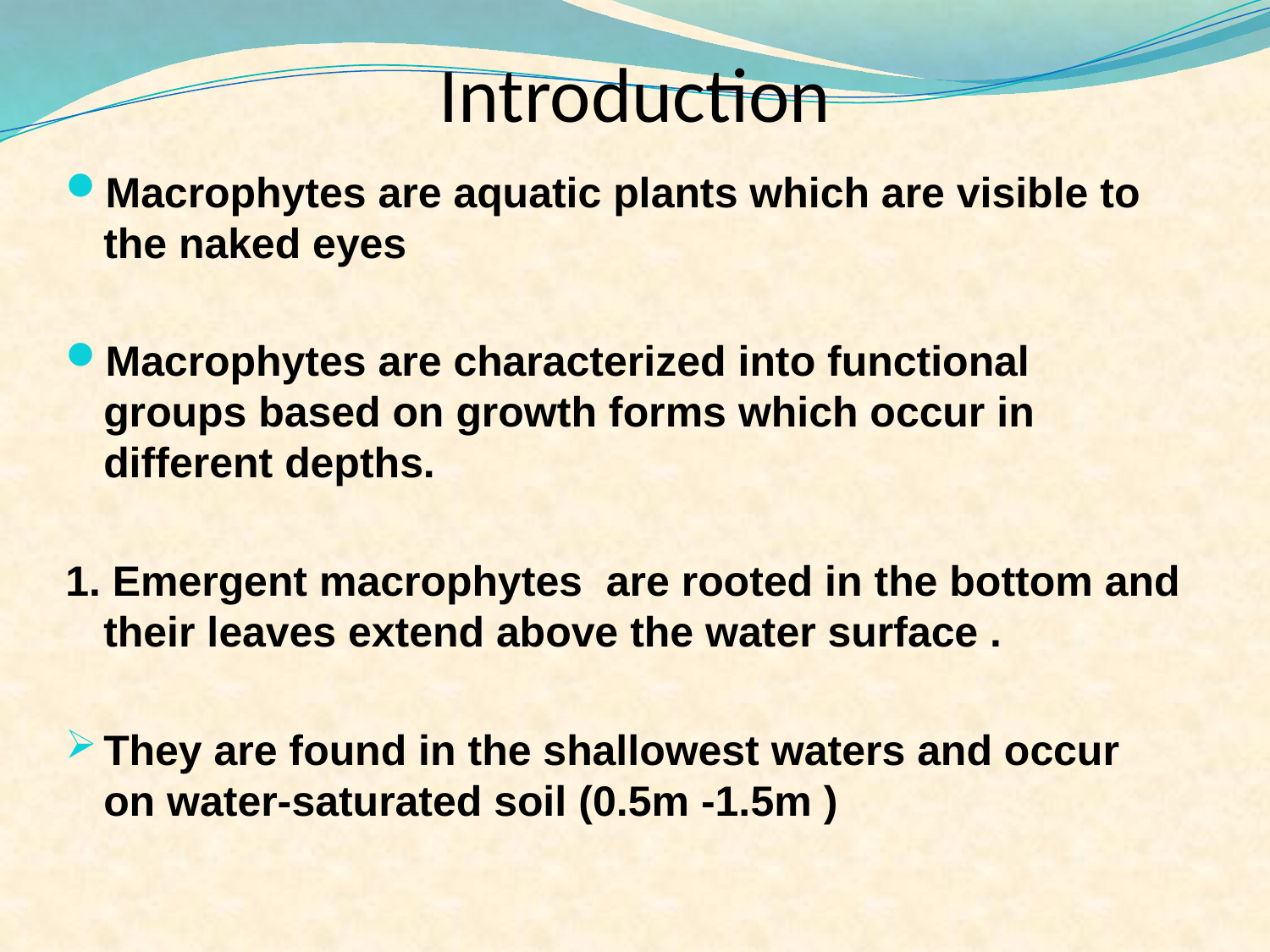

# Introduction
Macrophytes are aquatic plants which are visible to the naked eyes

Macrophytes are characterized into functional groups based on growth forms which occur in different depths.

1. Emergent macrophytes  are rooted in the bottom and their leaves extend above the water surface .

They are found in the shallowest waters and occur on water-saturated soil (0.5m -1.5m )